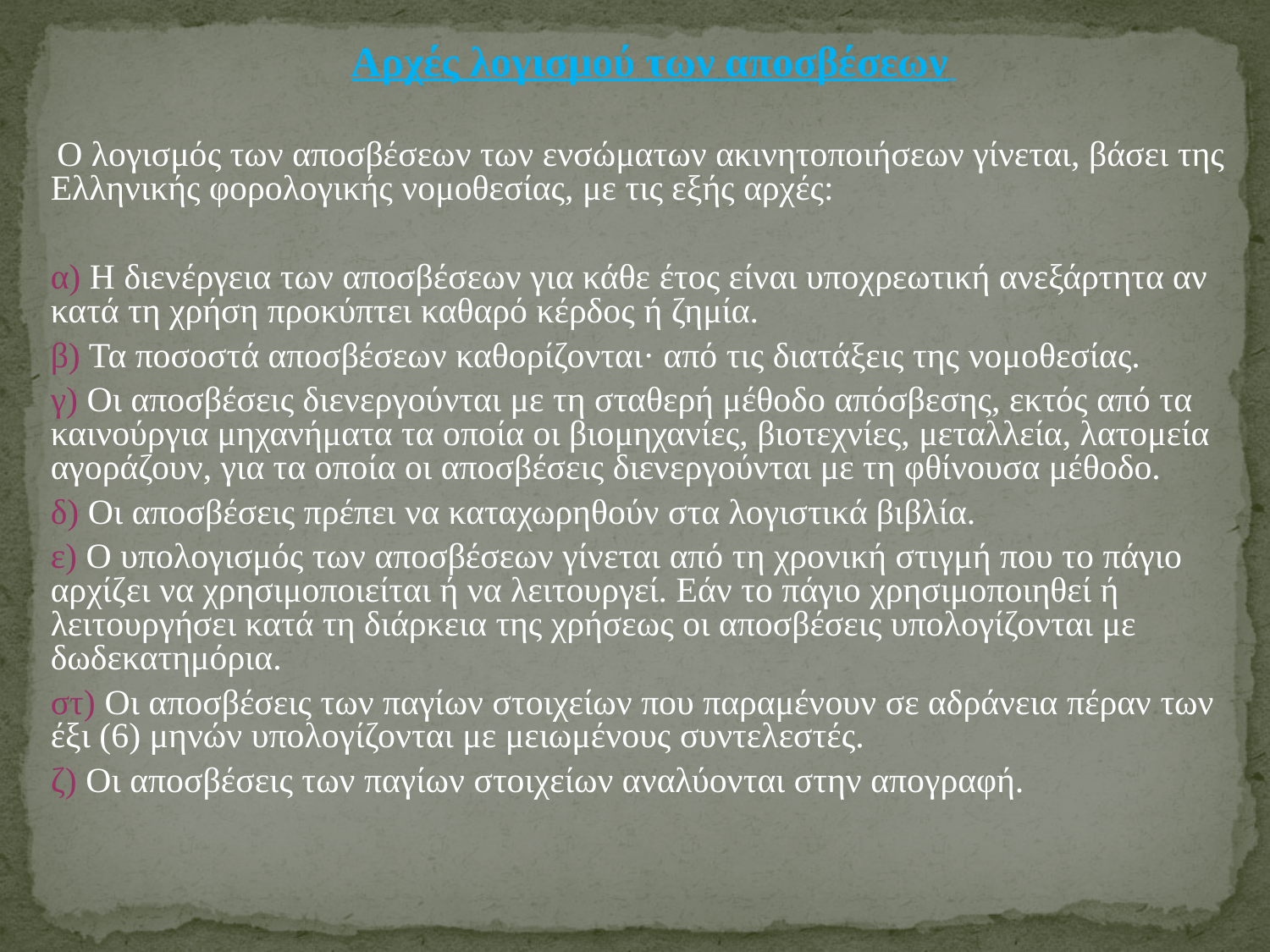

Αρχές λογισμού των αποσβέσεων

     Ο λογισμός των απoσβέσεων των ενσώματων ακινητοποιήσεων γίνεται, βάσει της Ελληνικής φορολογικής νομοθεσίας, με τις εξής αρχές:

	α) Η διενέργεια των αποσβέσεων για κάθε έτος είναι υποχρεωτική ανεξάρτητα αν κατά τη χρήση προκύπτει καθαρό κέρδος ή ζημία.
	β) Τα ποσοστά αποσβέσεων καθορίζονται· από τις διατάξεις της νομοθεσίας.
	γ) Οι αποσβέσεις διενεργούνται με τη σταθερή μέθοδο απόσβεσης, εκτός από τα καινούργια μηχανήματα τα οποία οι βιομηχανίες, βιοτεχνίες, μεταλλεία, λατομεία αγοράζουν, για τα οποία οι αποσβέσεις διενεργούνται με τη φθίνουσα μέθοδο.
	δ) Οι αποσβέσεις πρέπει να καταχωρηθούν στα λογιστικά βιβλία.
	ε) Ο υπολογισμός των αποσβέσεων γίνεται από τη χρονική στιγμή που το πάγιο αρχίζει να χρησιμοποιείται ή να λειτουργεί. Εάν το πάγιο χρησιμοποιηθεί ή λειτουργήσει κατά τη διάρκεια της χρήσεως οι αποσβέσεις υπολογίζονται με δωδεκατημόρια.
	στ) Οι αποσβέσεις των παγίων στοιχείων που παραμένουν σε αδράνεια πέραν των έξι (6) μηνών υπολογίζονται με μειωμένους συντελεστές.
	ζ) Οι αποσβέσεις των παγίων στοιχείων αναλύονται στην απογραφή.